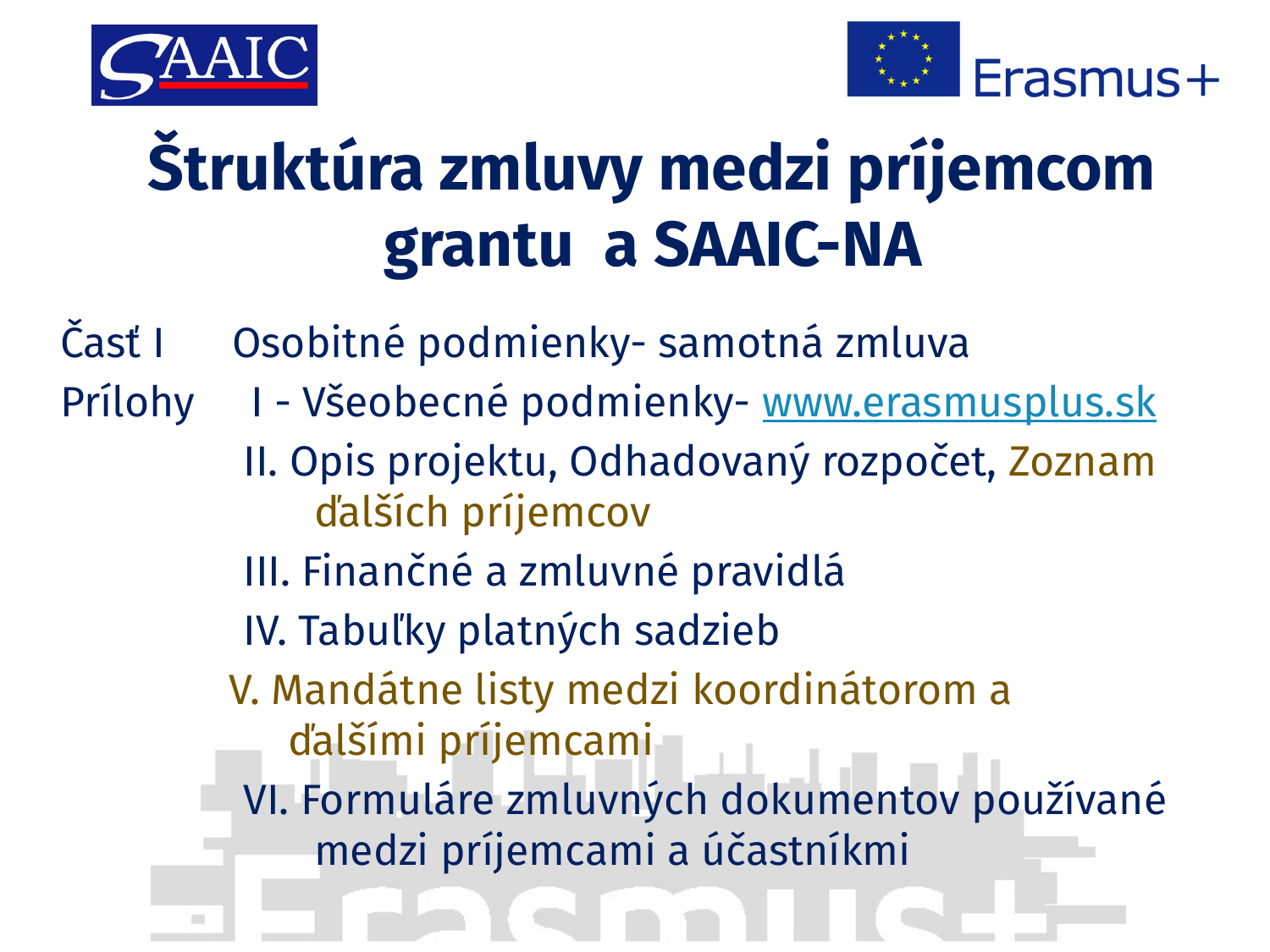

# Štruktúra zmluvy medzi príjemcom grantu  a SAAIC-NA
Časť I      Osobitné podmienky- samotná zmluva
Prílohy     I - Všeobecné podmienky- www.erasmusplus.sk
 	     II. Opis projektu, Odhadovaný rozpočet, Zoznam 			ďalších príjemcov
	     III. Finančné a zmluvné pravidlá
	     IV. Tabuľky platných sadzieb
               V. Mandátne listy medzi koordinátorom a 			         ďalšími príjemcami
	     VI. Formuláre zmluvných dokumentov používané 			medzi príjemcami a účastníkmi